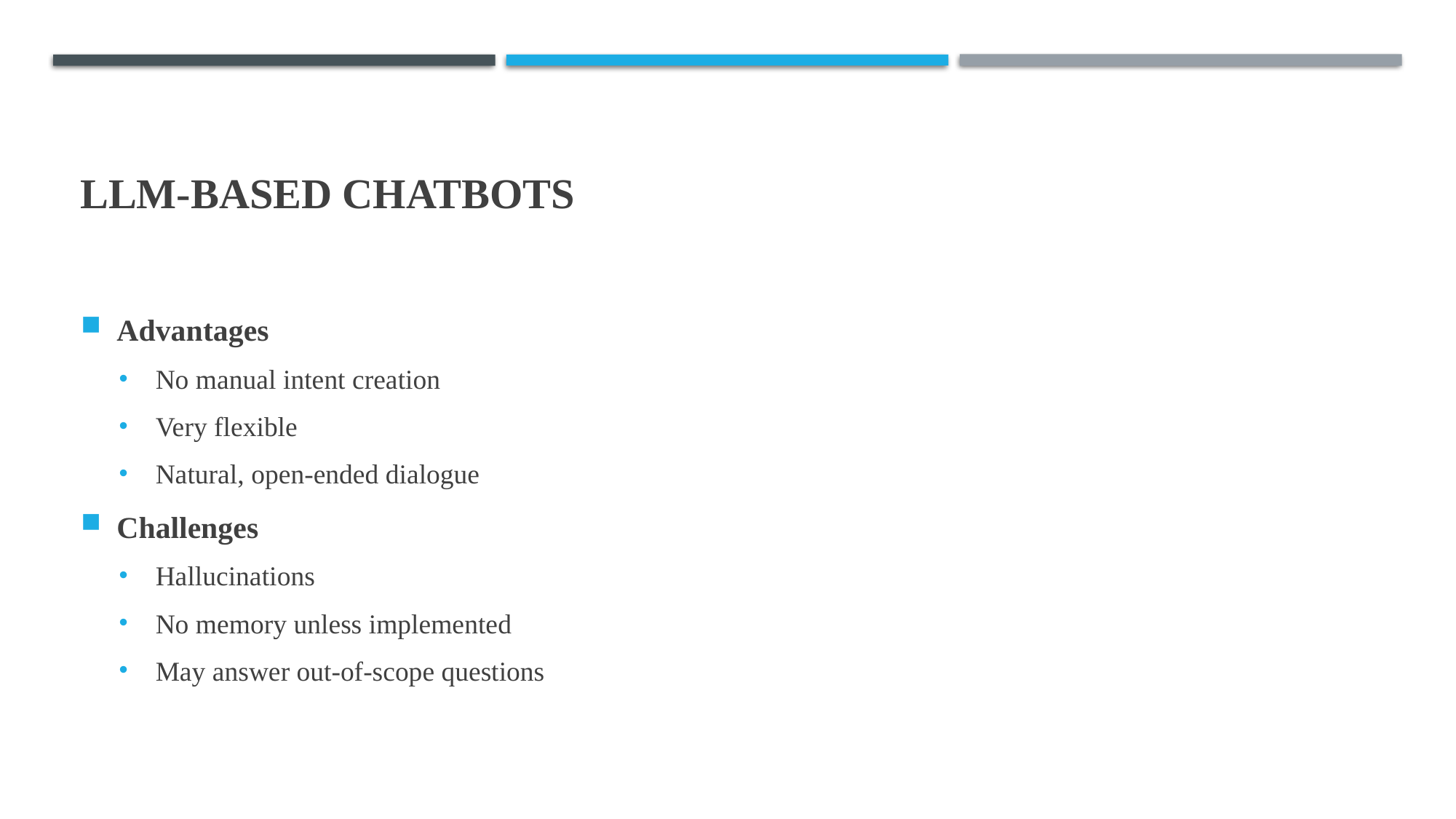

# LLM-based Chatbots
Advantages
No manual intent creation
Very flexible
Natural, open-ended dialogue
Challenges
Hallucinations
No memory unless implemented
May answer out-of-scope questions